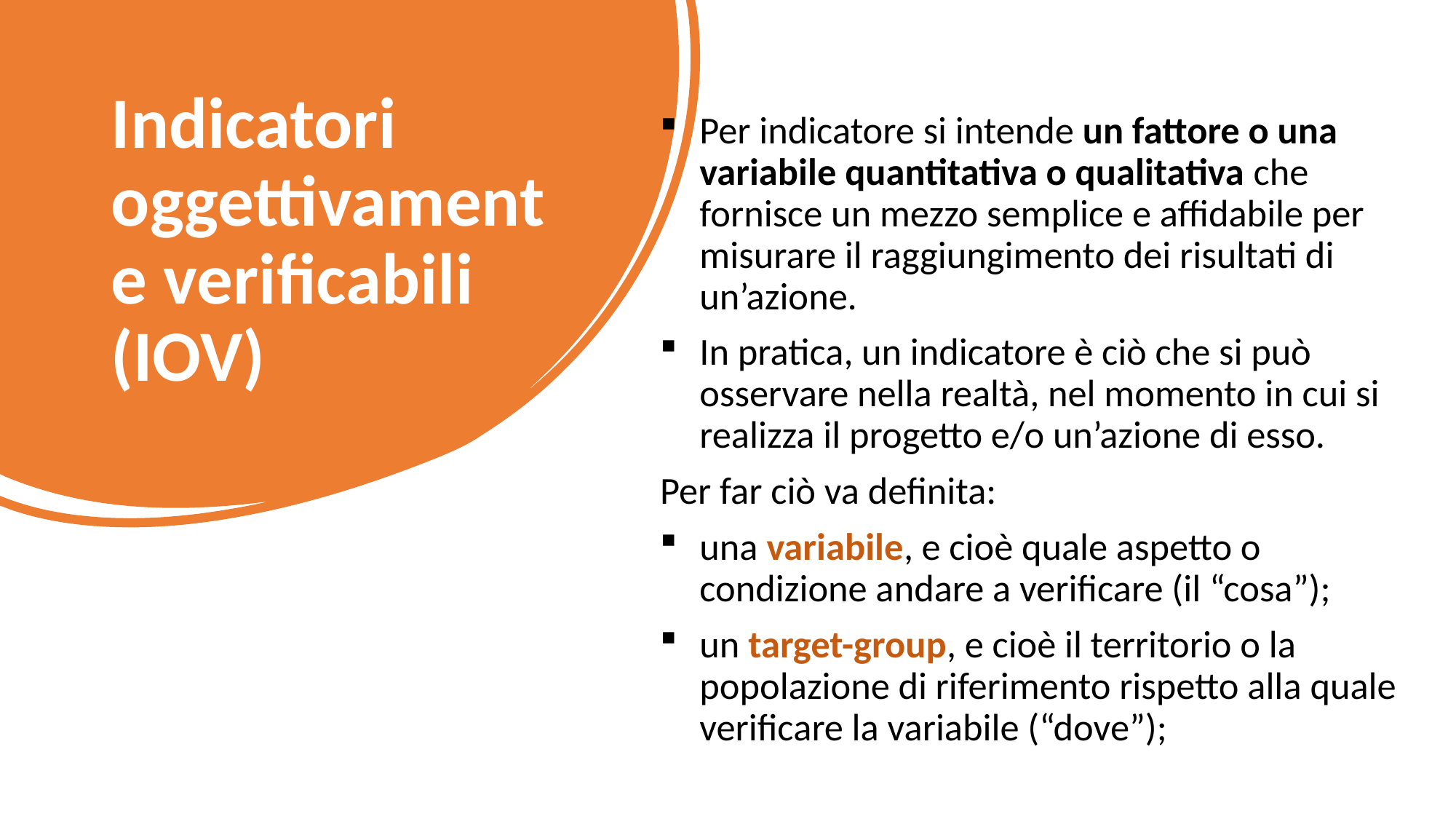

# Indicatori oggettivamente verificabili (IOV)
Per indicatore si intende un fattore o una variabile quantitativa o qualitativa che fornisce un mezzo semplice e affidabile per misurare il raggiungimento dei risultati di un’azione.
In pratica, un indicatore è ciò che si può osservare nella realtà, nel momento in cui si realizza il progetto e/o un’azione di esso.
Per far ciò va definita:
una variabile, e cioè quale aspetto o condizione andare a verificare (il “cosa”);
un target-group, e cioè il territorio o la popolazione di riferimento rispetto alla quale verificare la variabile (“dove”);